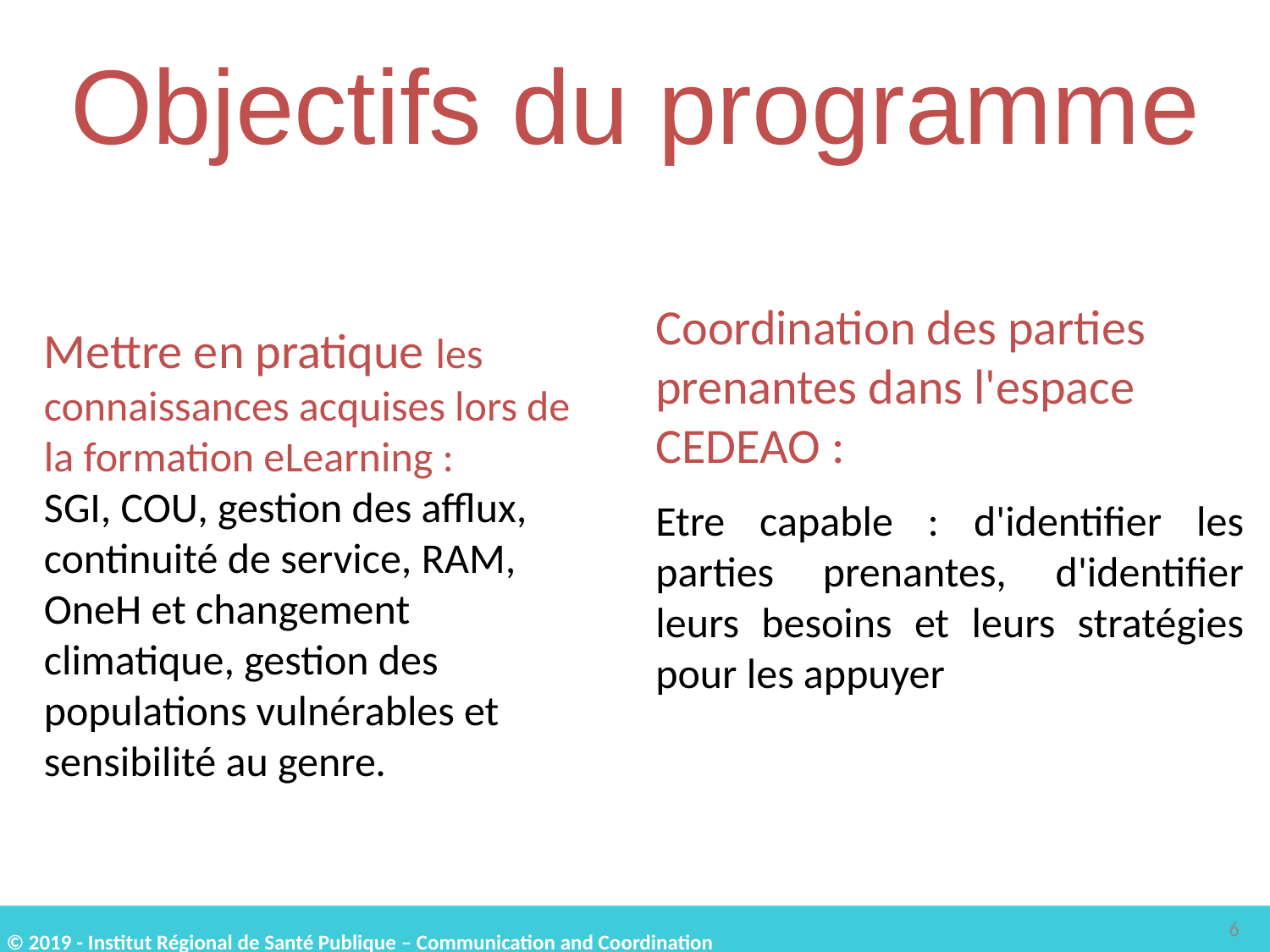

Objectifs du programme
Coordination des parties prenantes dans l'espace CEDEAO :
Etre capable : d'identifier les parties prenantes, d'identifier leurs besoins et leurs stratégies pour les appuyer
Mettre en pratique les connaissances acquises lors de la formation eLearning :
SGI, COU, gestion des afflux, continuité de service, RAM, OneH et changement climatique, gestion des populations vulnérables et sensibilité au genre.
6